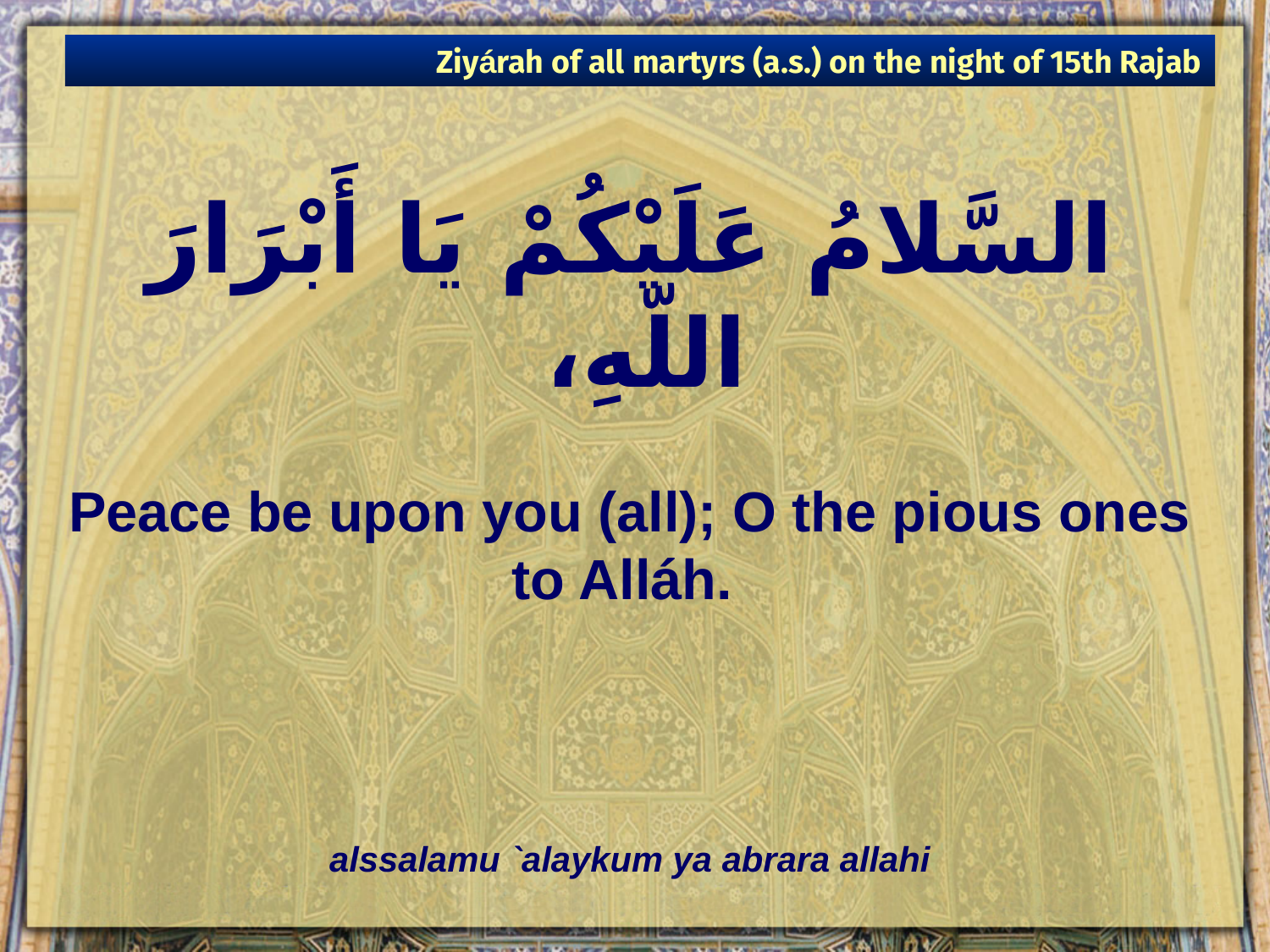

Ziyárah of all martyrs (a.s.) on the night of 15th Rajab
# السَّلامُ عَلَيْكُمْ يَا أَبْرَارَ اللّهِ،
Peace be upon you (all); O the pious ones to Alláh.
alssalamu `alaykum ya abrara allahi